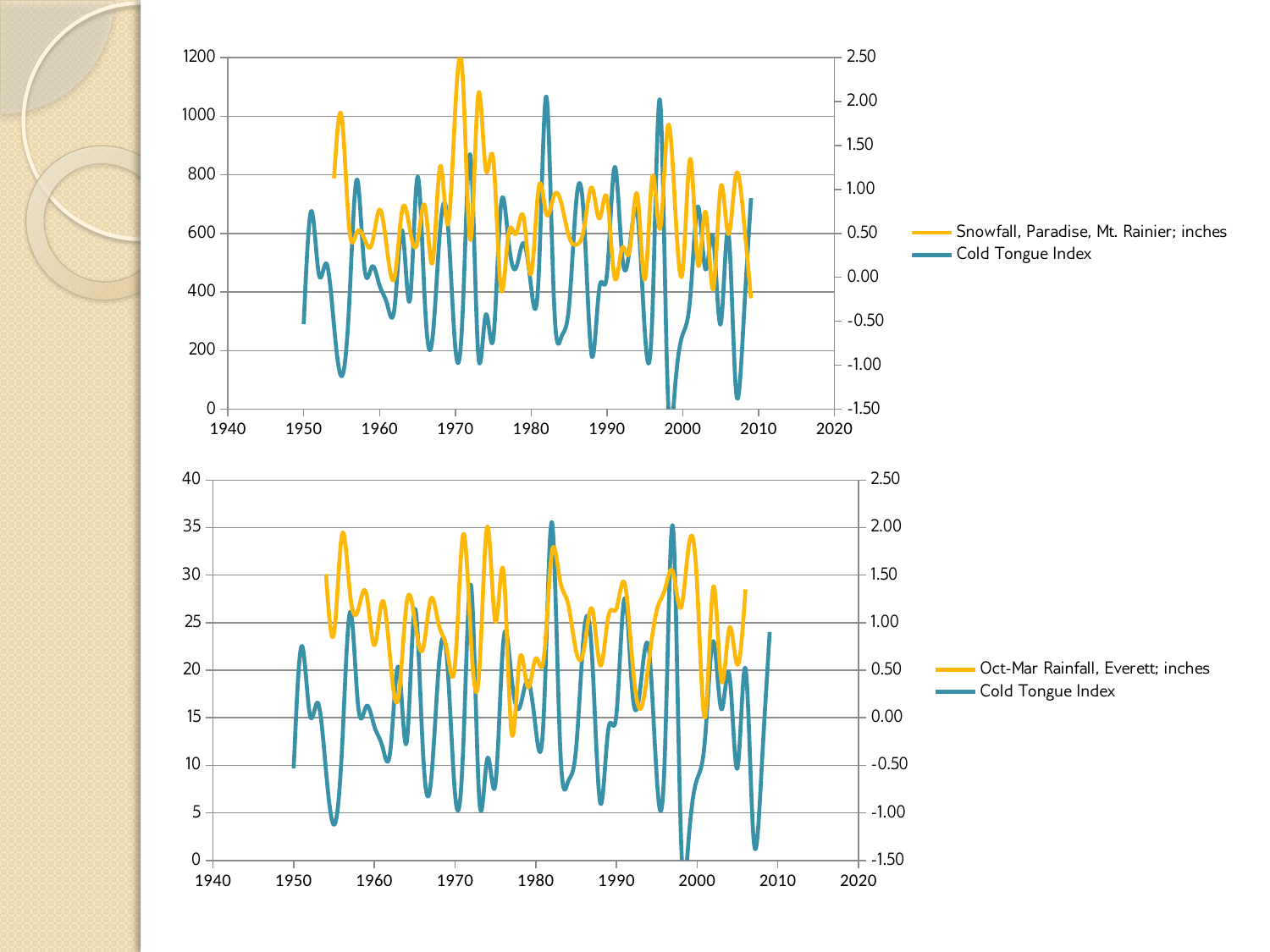

### Chart

| Category | Snowfall, Paradise, Mt. Rainier; inches | Cold Tongue Index |
|---|---|---|

### Chart

| Category | Oct-Mar Rainfall, Everett; inches | Cold Tongue Index |
|---|---|---|